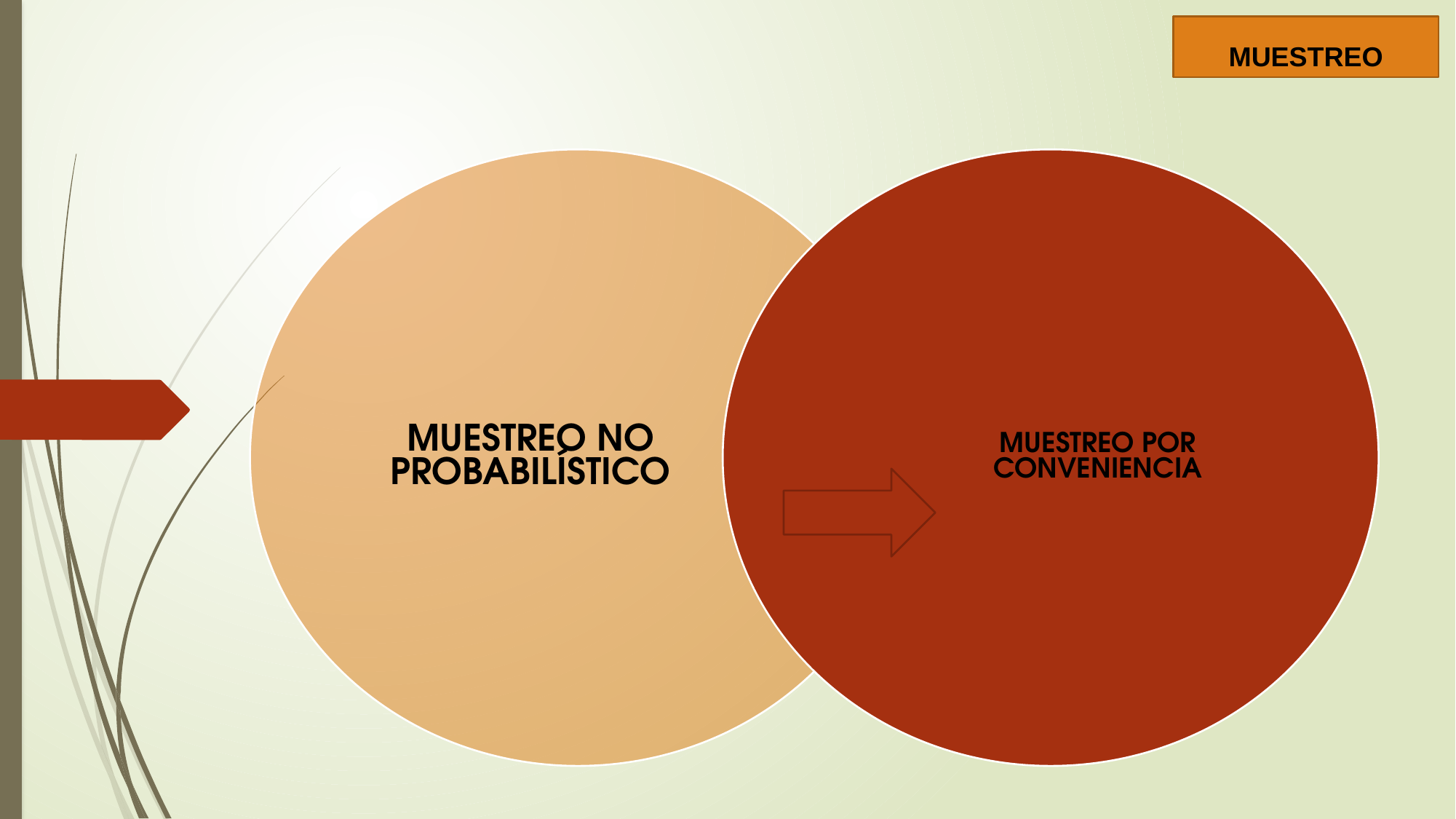

MUESTREO
MUESTREO NO PROBABILÍSTICO
MUESTREO POR CONVENIENCIA